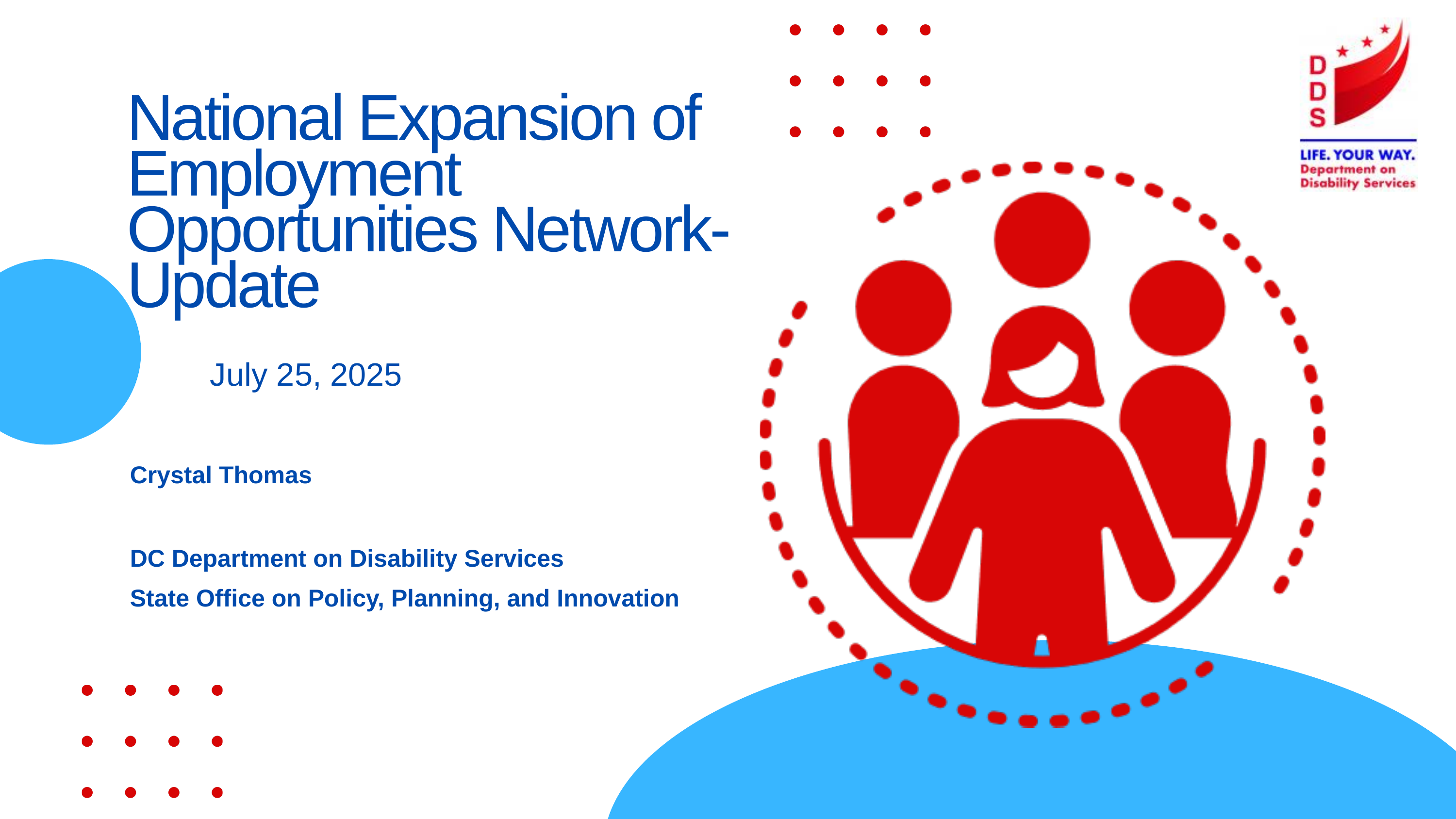

National Expansion of Employment Opportunities Network-Update

July 25, 2025
Crystal Thomas

DC Department on Disability Services
State Office on Policy, Planning, and Innovation